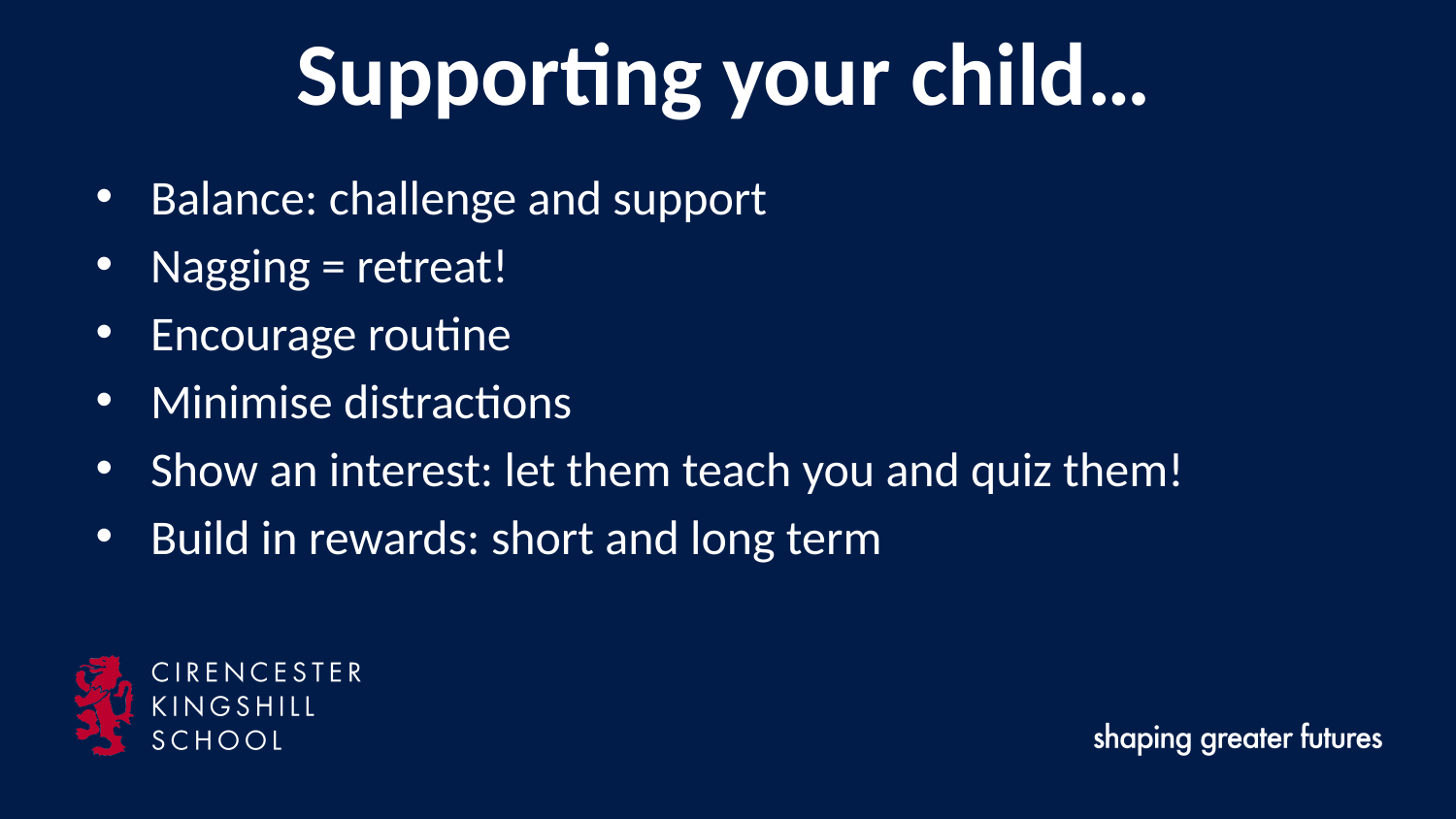

# Supporting your child…
Balance: challenge and support
Nagging = retreat!
Encourage routine
Minimise distractions
Show an interest: let them teach you and quiz them!
Build in rewards: short and long term